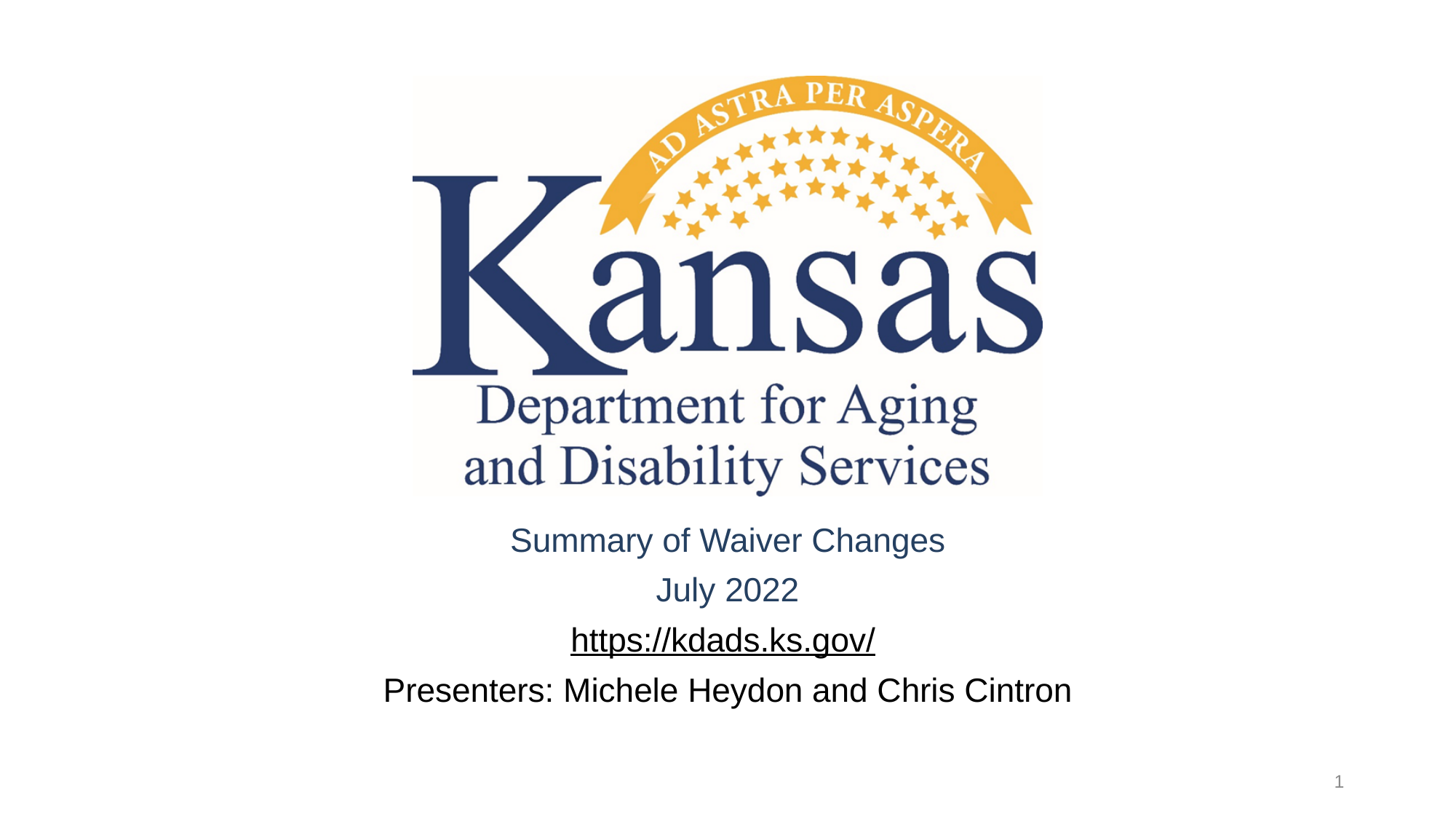

Summary of Waiver Changes
July 2022
https://kdads.ks.gov/
Presenters: Michele Heydon and Chris Cintron
1